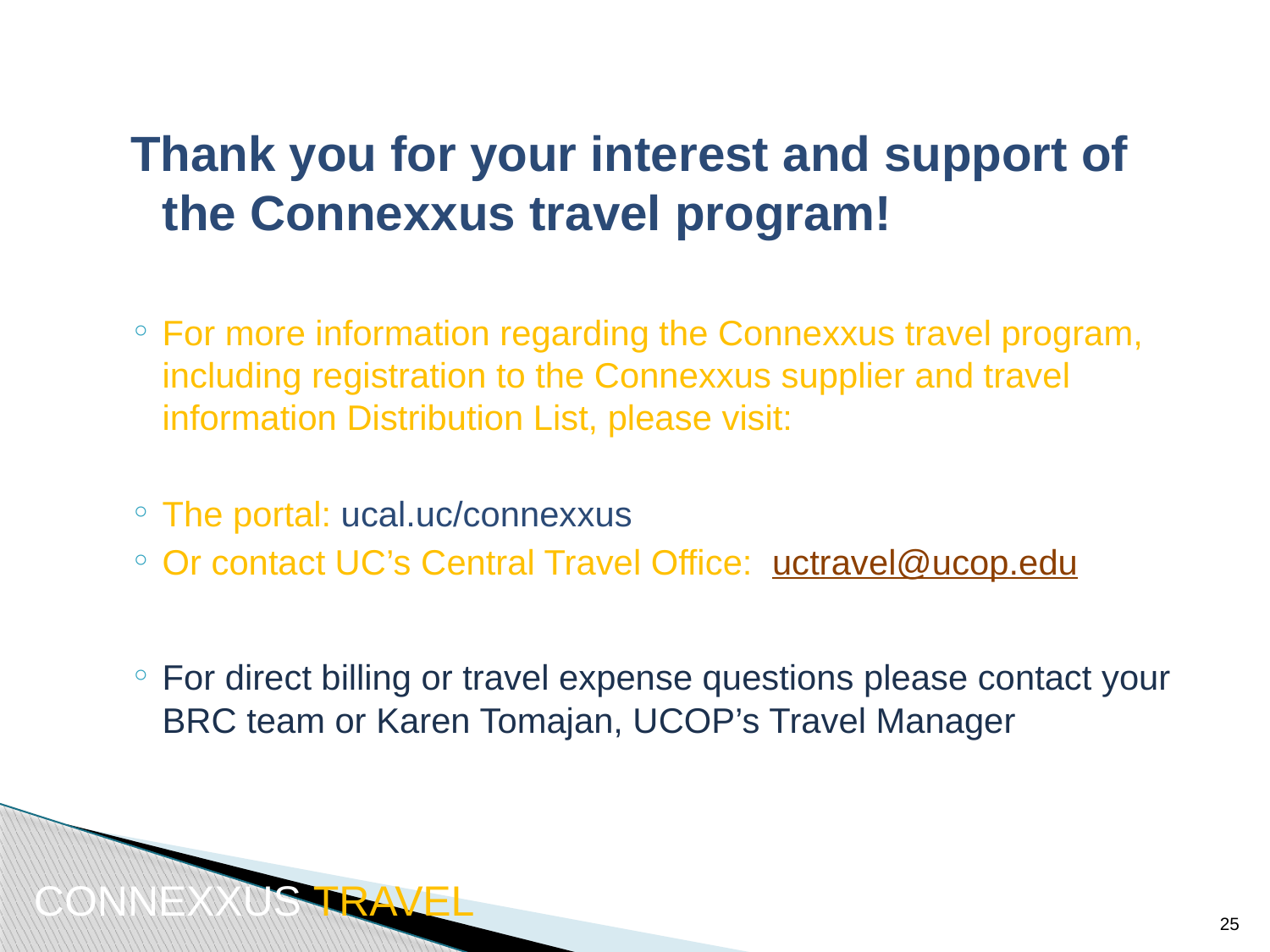

#

Thank you for your interest and support of the Connexxus travel program!

For more information regarding the Connexxus travel program, including registration to the Connexxus supplier and travel information Distribution List, please visit:

The portal: ucal.uc/connexxus
Or contact UC’s Central Travel Office:  uctravel@ucop.edu

For direct billing or travel expense questions please contact your BRC team or Karen Tomajan, UCOP’s Travel Manager

CONNEXXUS TRAVEL
25